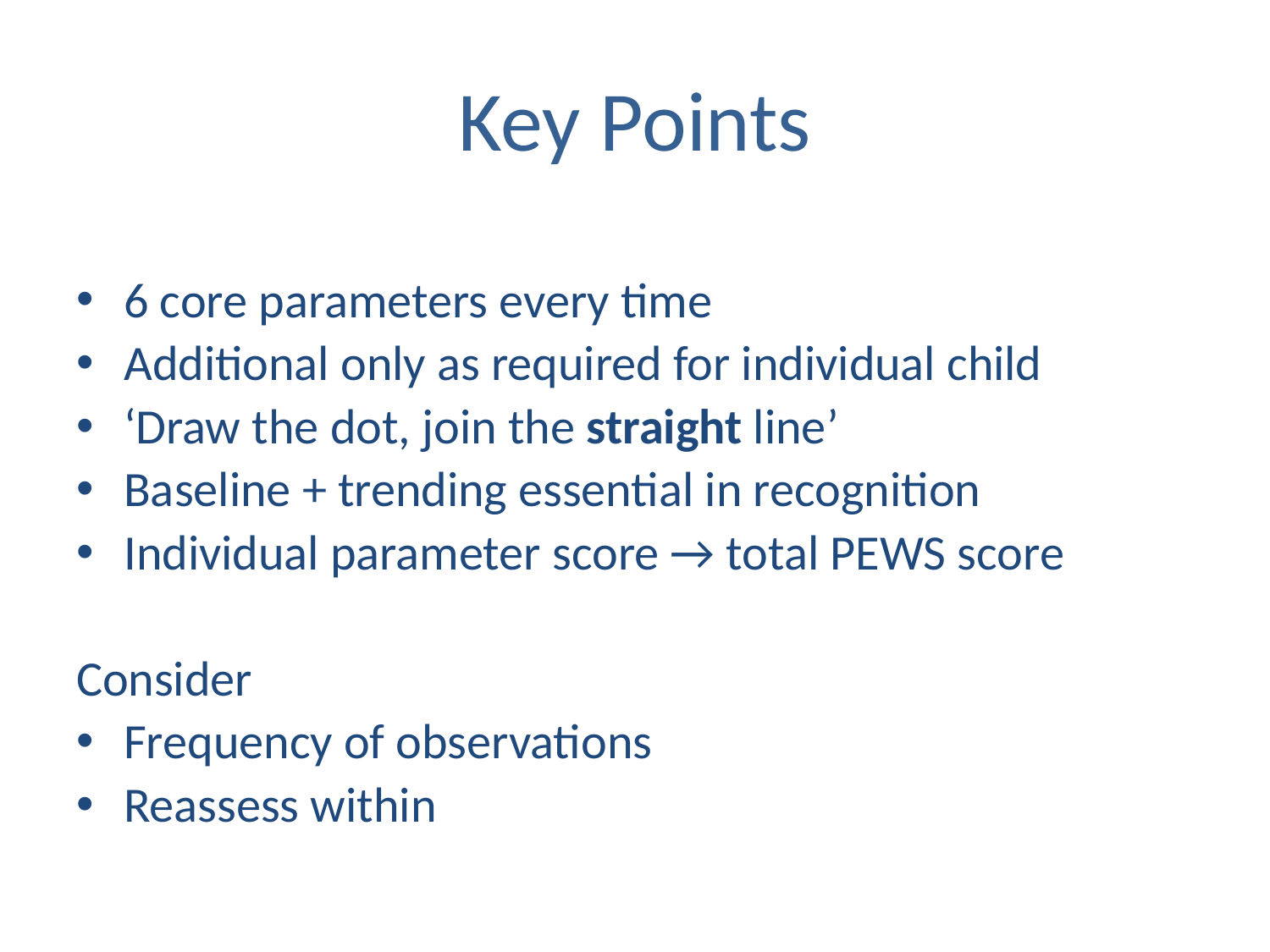

# Key Points
6 core parameters every time
Additional only as required for individual child
‘Draw the dot, join the straight line’
Baseline + trending essential in recognition
Individual parameter score → total PEWS score

Consider
Frequency of observations
Reassess within